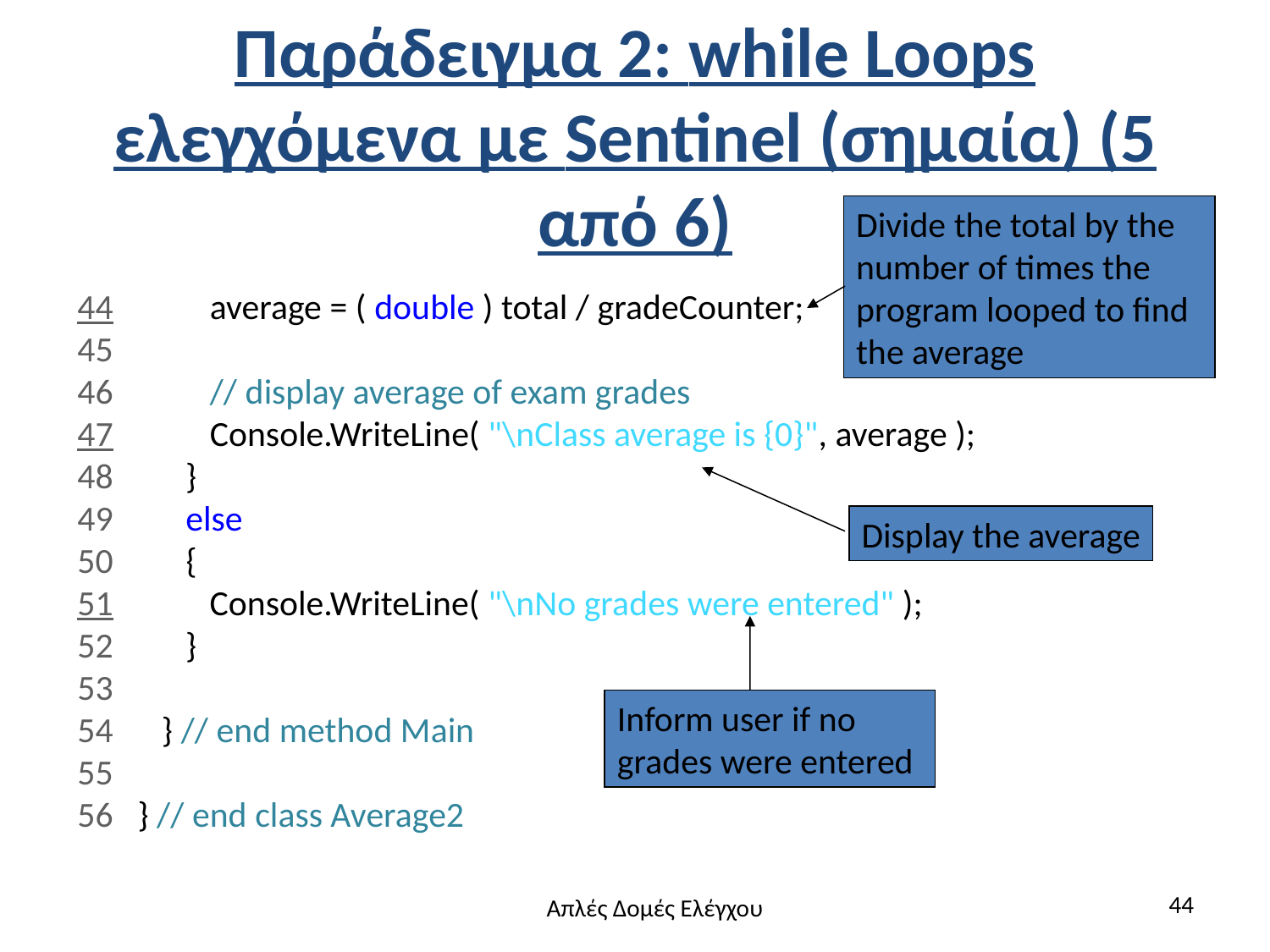

# Παράδειγμα 2: while Loops ελεγχόμενα με Sentinel (σημαία) (5 από 6)
Divide the total by the number of times the program looped to find the average
44            average = ( double ) total / gradeCounter;
45
46            // display average of exam grades
47            Console.WriteLine( "\nClass average is {0}", average );
48         }
49         else
50         {
51            Console.WriteLine( "\nNo grades were entered" );
52         }
53
54      } // end method Main
55
56   } // end class Average2

Display the average

Inform user if no grades were entered
44
Απλές Δομές Ελέγχου